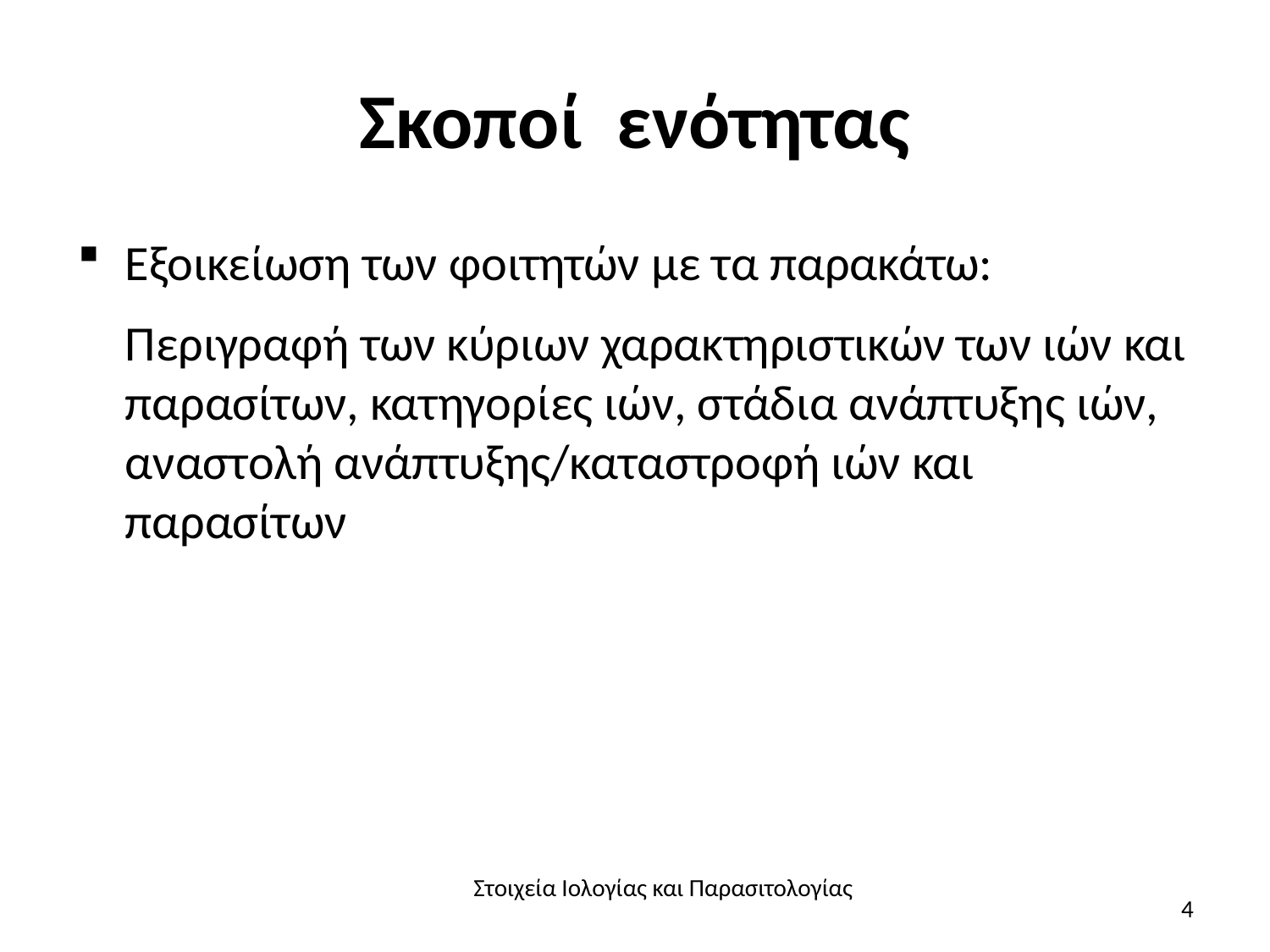

# Σκοποί  ενότητας
Εξοικείωση των φοιτητών με τα παρακάτω:
	Περιγραφή των κύριων χαρακτηριστικών των ιών και παρασίτων, κατηγορίες ιών, στάδια ανάπτυξης ιών, αναστολή ανάπτυξης/καταστροφή ιών και παρασίτων
Στοιχεία Ιολογίας και Παρασιτολογίας
4